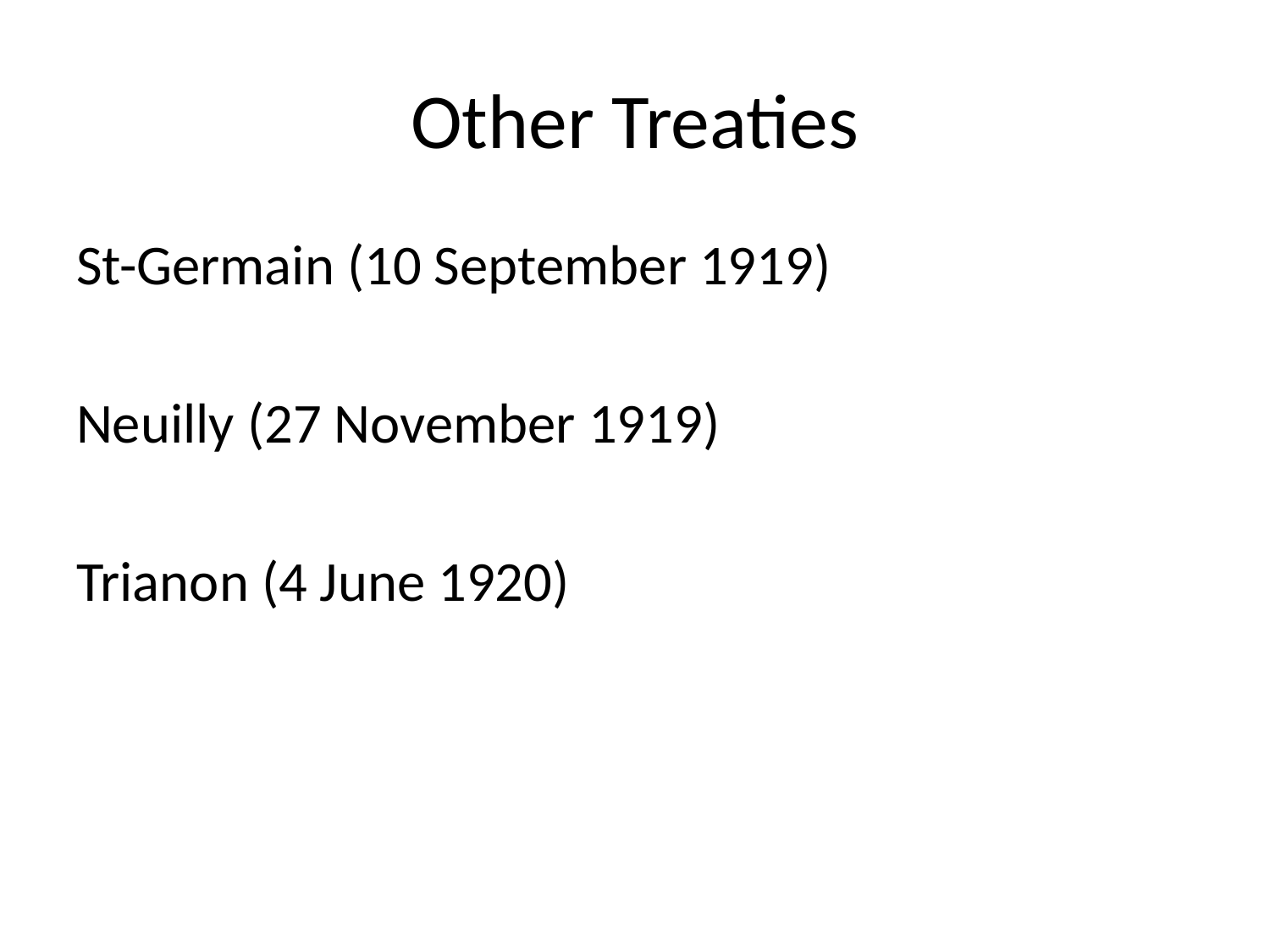

# Other Treaties
St-Germain (10 September 1919)

Neuilly (27 November 1919)

Trianon (4 June 1920)